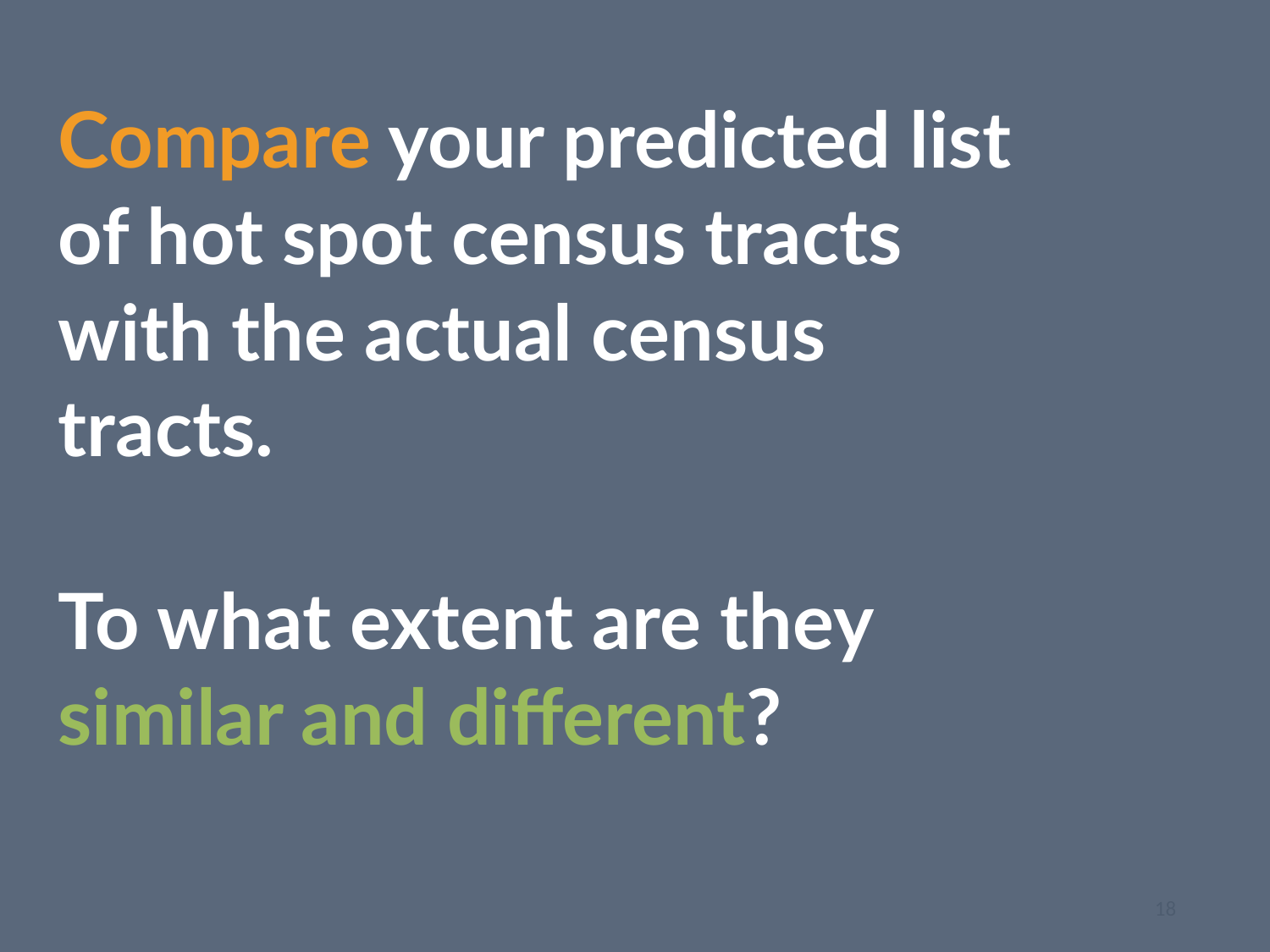

Compare your predicted list of hot spot census tracts with the actual census tracts.

To what extent are they similar and different?
18